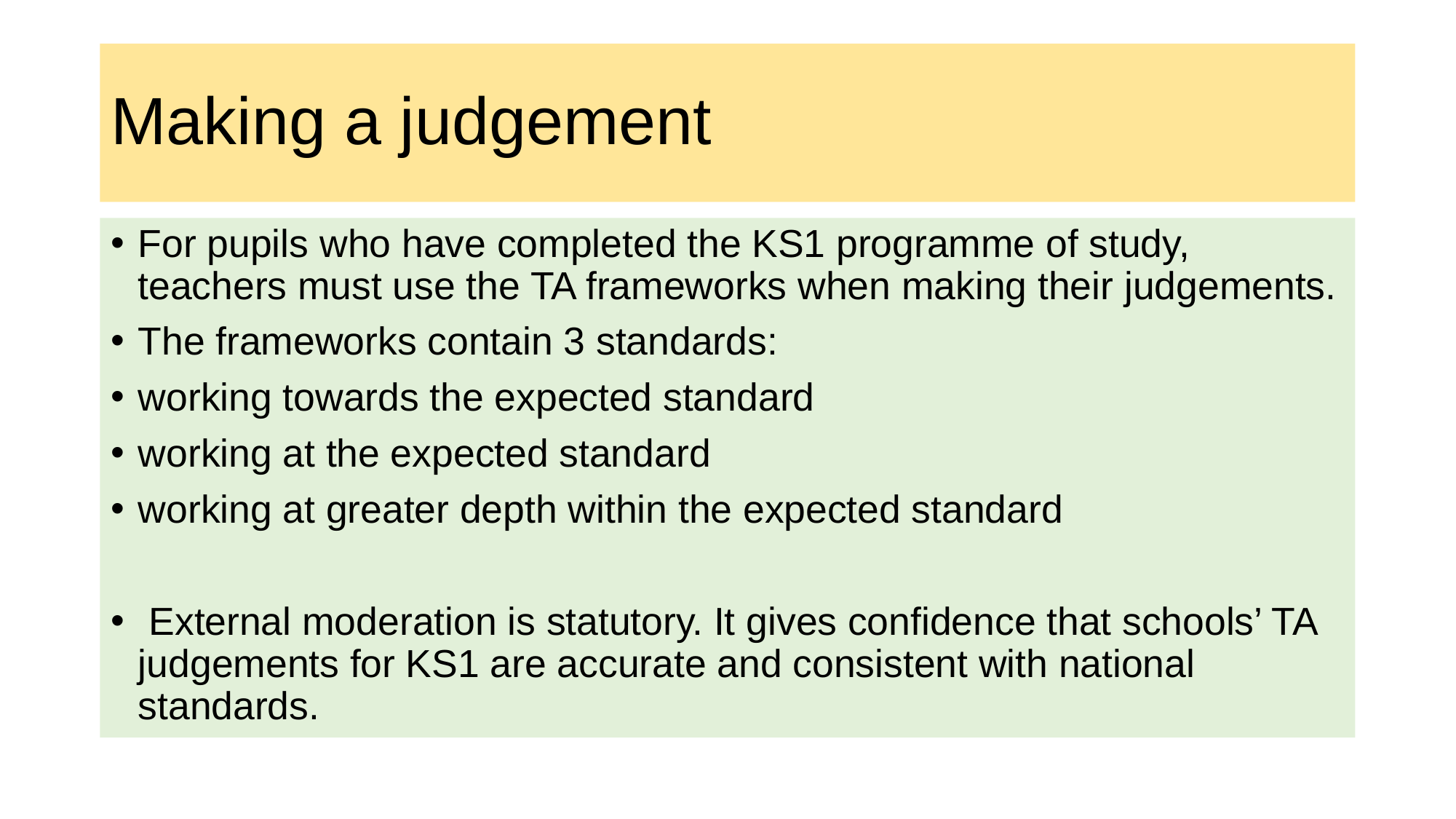

# Making a judgement
For pupils who have completed the KS1 programme of study, teachers must use the TA frameworks when making their judgements.
The frameworks contain 3 standards:
working towards the expected standard
working at the expected standard
working at greater depth within the expected standard

 External moderation is statutory. It gives confidence that schools’ TA judgements for KS1 are accurate and consistent with national standards.